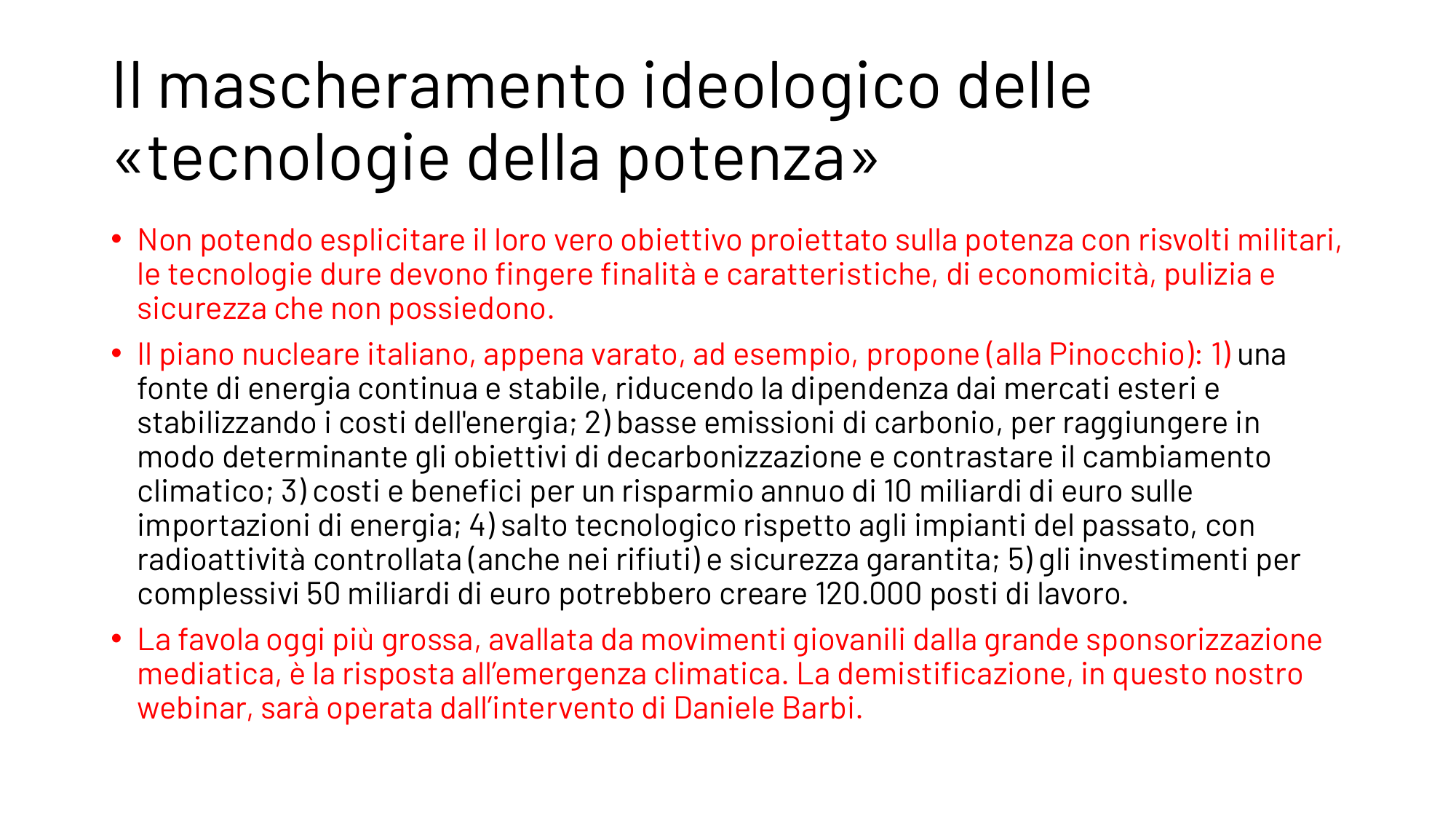

# Il mascheramento ideologico delle «tecnologie della potenza»
Non potendo esplicitare il loro vero obiettivo proiettato sulla potenza con risvolti militari, le tecnologie dure devono fingere finalità e caratteristiche, di economicità, pulizia e sicurezza che non possiedono.
Il piano nucleare italiano, appena varato, ad esempio, propone (alla Pinocchio): 1) una fonte di energia continua e stabile, riducendo la dipendenza dai mercati esteri e stabilizzando i costi dell'energia; 2) basse emissioni di carbonio, per raggiungere in modo determinante gli obiettivi di decarbonizzazione e contrastare il cambiamento climatico; 3) costi e benefici per un risparmio annuo di 10 miliardi di euro sulle importazioni di energia; 4) salto tecnologico rispetto agli impianti del passato, con radioattività controllata (anche nei rifiuti) e sicurezza garantita; 5) gli investimenti per complessivi 50 miliardi di euro potrebbero creare 120.000 posti di lavoro.
La favola oggi più grossa, avallata da movimenti giovanili dalla grande sponsorizzazione mediatica, è la risposta all’emergenza climatica. La demistificazione, in questo nostro webinar, sarà operata dall’intervento di Daniele Barbi.